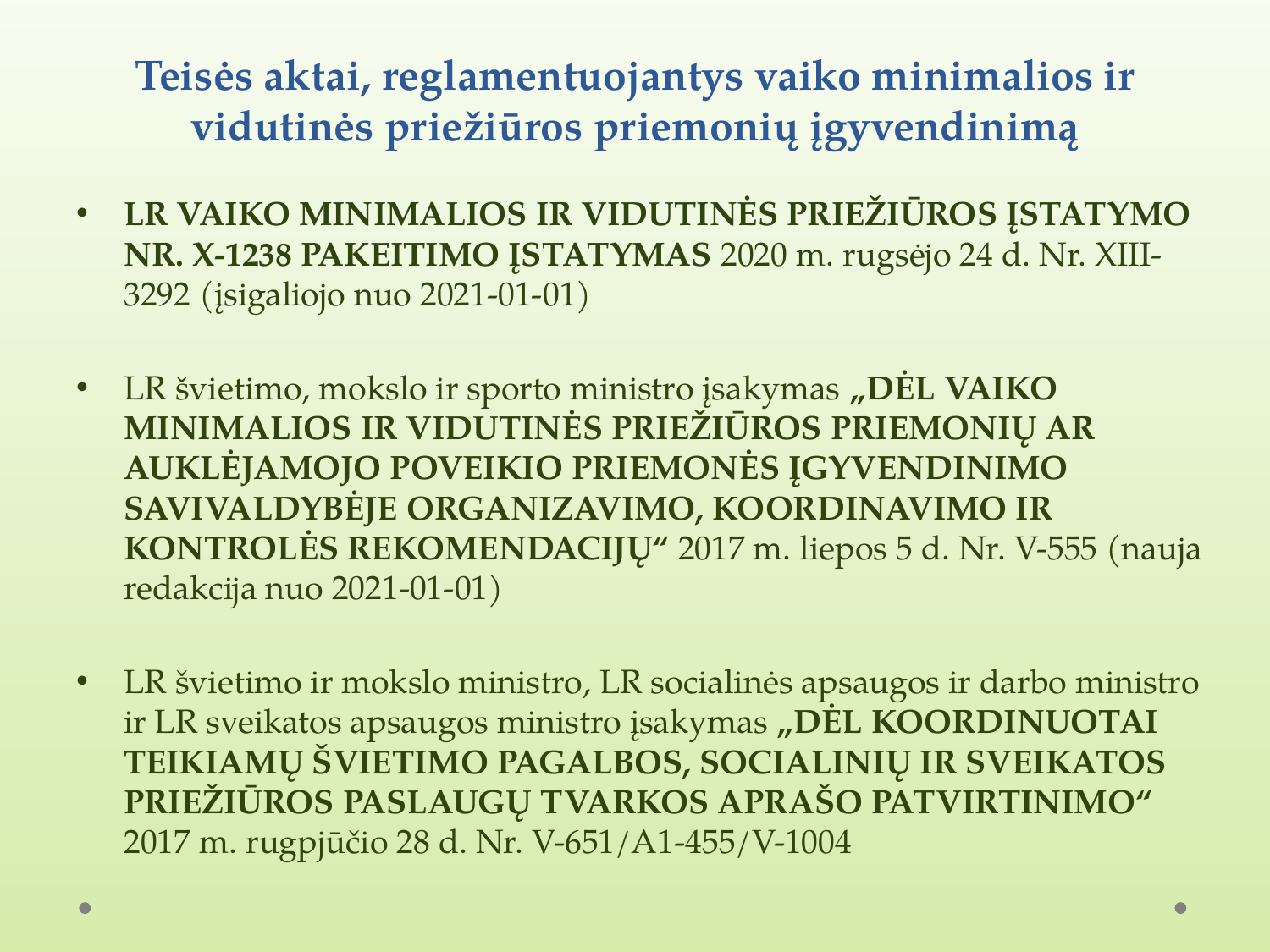

# Teisės aktai, reglamentuojantys vaiko minimalios ir vidutinės priežiūros priemonių įgyvendinimą
LR VAIKO MINIMALIOS IR VIDUTINĖS PRIEŽIŪROS ĮSTATYMO NR. X-1238 PAKEITIMO ĮSTATYMAS 2020 m. rugsėjo 24 d. Nr. XIII-3292 (įsigaliojo nuo 2021-01-01)

LR švietimo, mokslo ir sporto ministro įsakymas „DĖL VAIKO MINIMALIOS IR VIDUTINĖS PRIEŽIŪROS PRIEMONIŲ AR AUKLĖJAMOJO POVEIKIO PRIEMONĖS ĮGYVENDINIMO SAVIVALDYBĖJE ORGANIZAVIMO, KOORDINAVIMO IR KONTROLĖS REKOMENDACIJŲ“ 2017 m. liepos 5 d. Nr. V-555 (nauja redakcija nuo 2021-01-01)

LR švietimo ir mokslo ministro, LR socialinės apsaugos ir darbo ministro ir LR sveikatos apsaugos ministro įsakymas „DĖL koordinuotai teikiamų švietimo pagalbos, socialinių ir sveikatos priežiūros paslaugų TVARKOS APRAŠO PATVIRTINIMO“ 2017 m. rugpjūčio 28 d. Nr. V-651/A1-455/V-1004